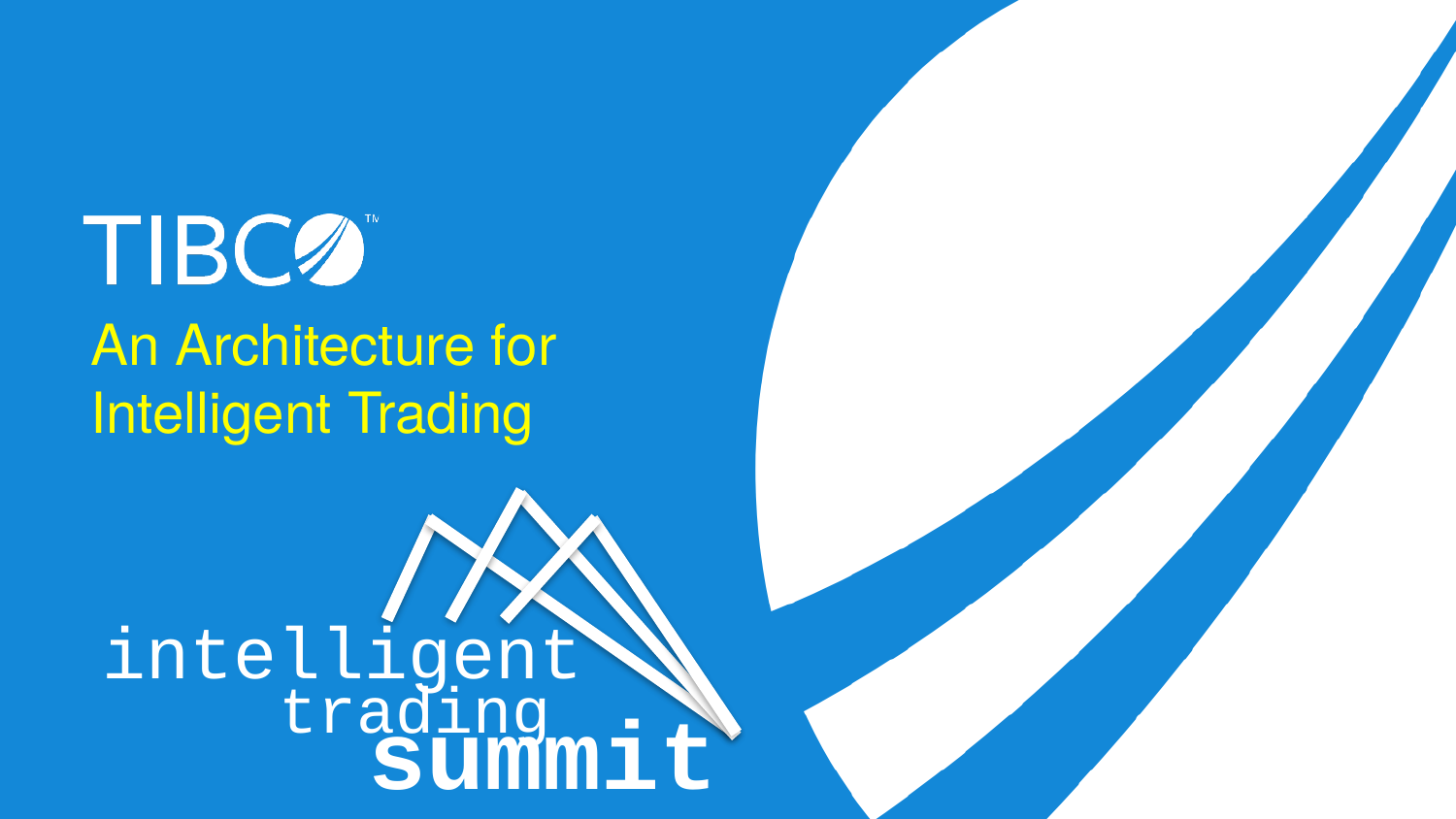

An Architecture for Intelligent Trading
intelligent
trading
summit